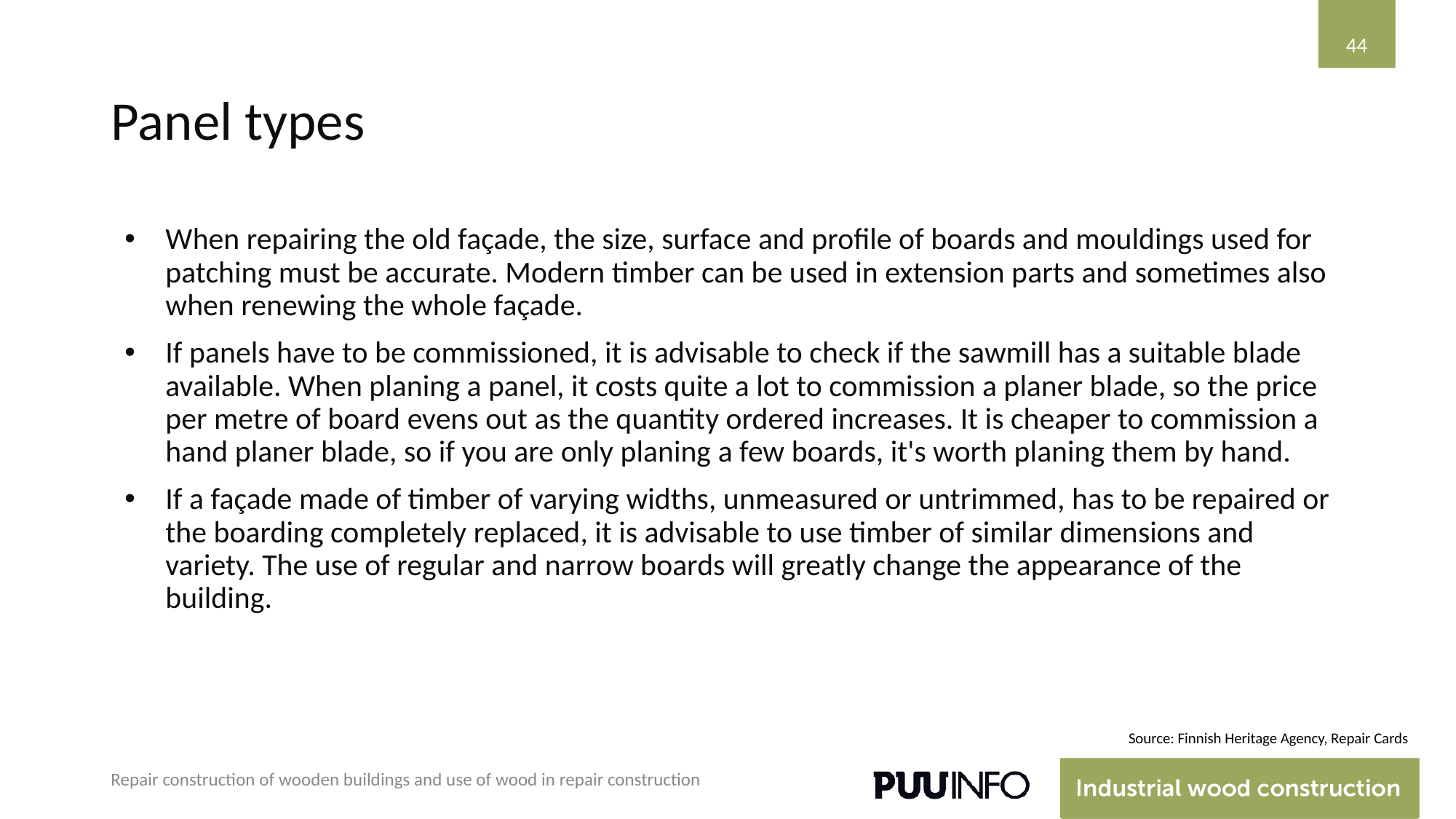

44
# Panel types
When repairing the old façade, the size, surface and profile of boards and mouldings used for patching must be accurate. Modern timber can be used in extension parts and sometimes also when renewing the whole façade.
If panels have to be commissioned, it is advisable to check if the sawmill has a suitable blade available. When planing a panel, it costs quite a lot to commission a planer blade, so the price per metre of board evens out as the quantity ordered increases. It is cheaper to commission a hand planer blade, so if you are only planing a few boards, it's worth planing them by hand.
If a façade made of timber of varying widths, unmeasured or untrimmed, has to be repaired or the boarding completely replaced, it is advisable to use timber of similar dimensions and variety. The use of regular and narrow boards will greatly change the appearance of the building.

Source: Finnish Heritage Agency, Repair Cards
Repair construction of wooden buildings and use of wood in repair construction